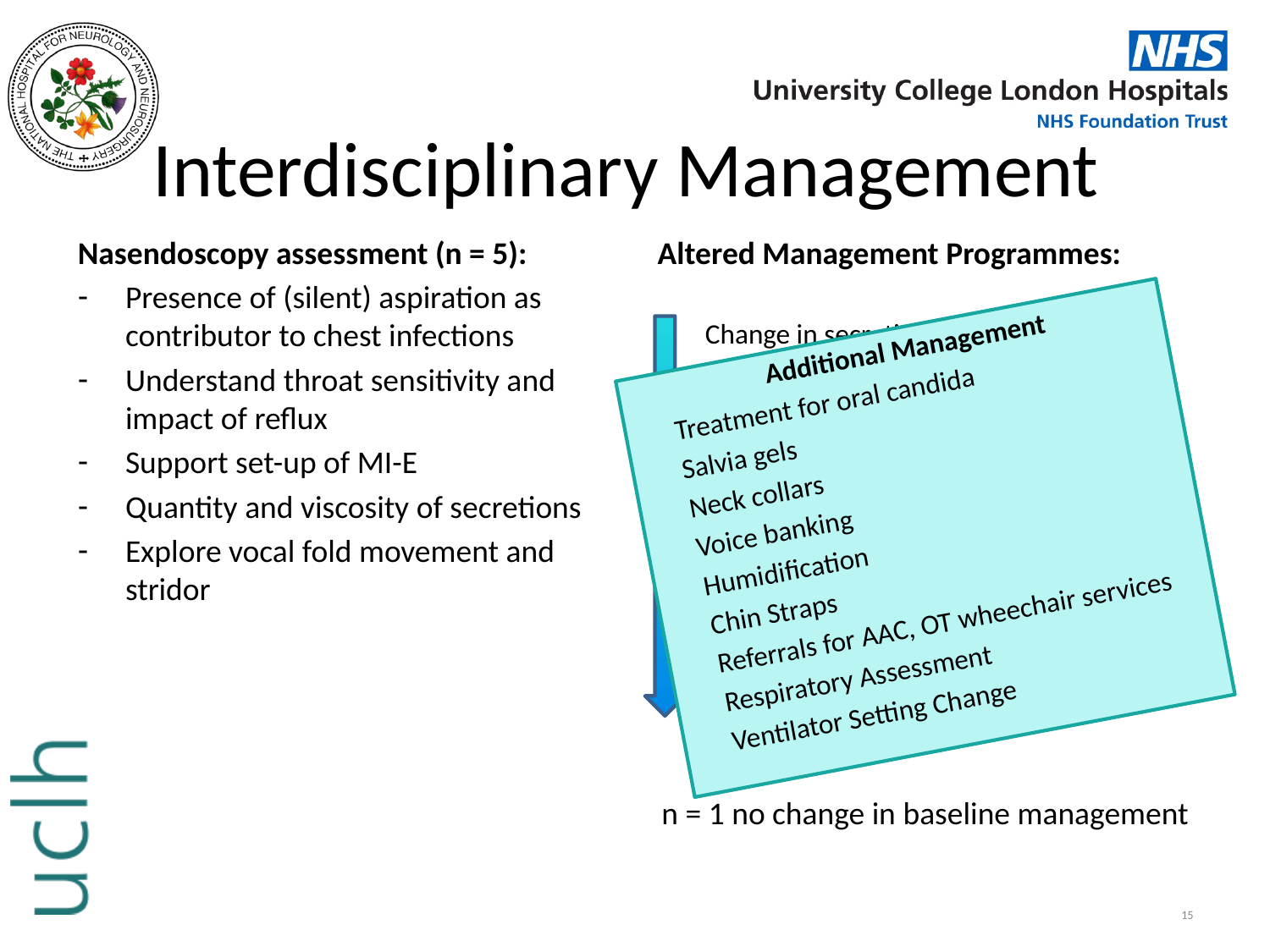

# Interdisciplinary Management
Nasendoscopy assessment (n = 5):
Presence of (silent) aspiration as contributor to chest infections
Understand throat sensitivity and impact of reflux
Support set-up of MI-E
Quantity and viscosity of secretions
Explore vocal fold movement and stridor

Altered Management Programmes:

Change in secretion management drugs
Set-up of MI-E
Gastrostomy referral/management of feeding regime
Dysphagia management
Therapy programme (e.g. breathing exercises)
Suction
Reflux management

n = 1 no change in baseline management

Additional Management
Treatment for oral candida
Salvia gels
Neck collars
Voice banking
Humidification
Chin Straps
Referrals for AAC, OT wheechair services
Respiratory Assessment
Ventilator Setting Change

15